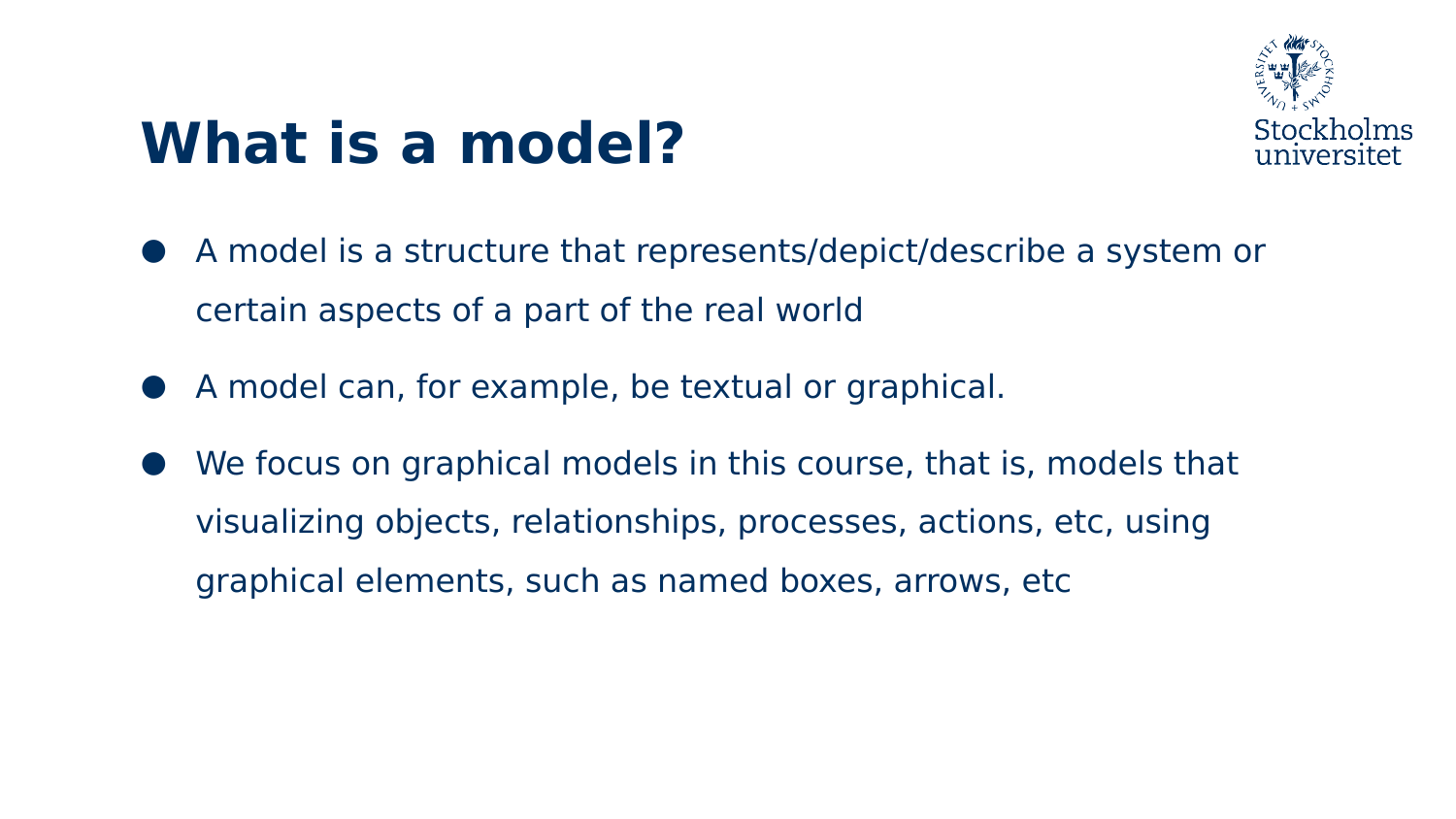

# What is a model?
A model is a structure that represents/depict/describe a system or certain aspects of a part of the real world
A model can, for example, be textual or graphical.
We focus on graphical models in this course, that is, models that visualizing objects, relationships, processes, actions, etc, using graphical elements, such as named boxes, arrows, etc